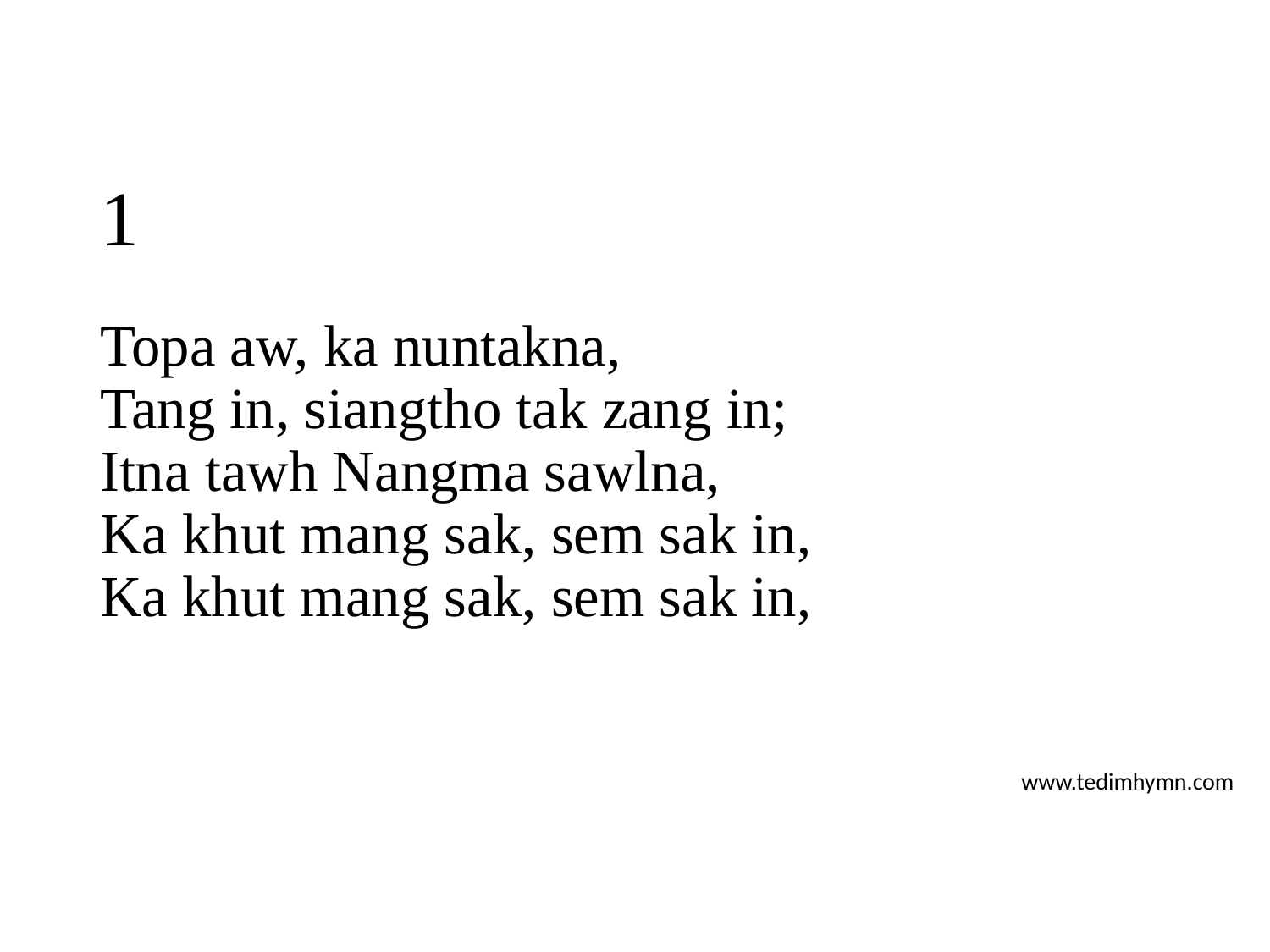

# 1
Topa aw, ka nuntakna,
Tang in, siangtho tak zang in;
Itna tawh Nangma sawlna,
Ka khut mang sak, sem sak in,
Ka khut mang sak, sem sak in,
www.tedimhymn.com